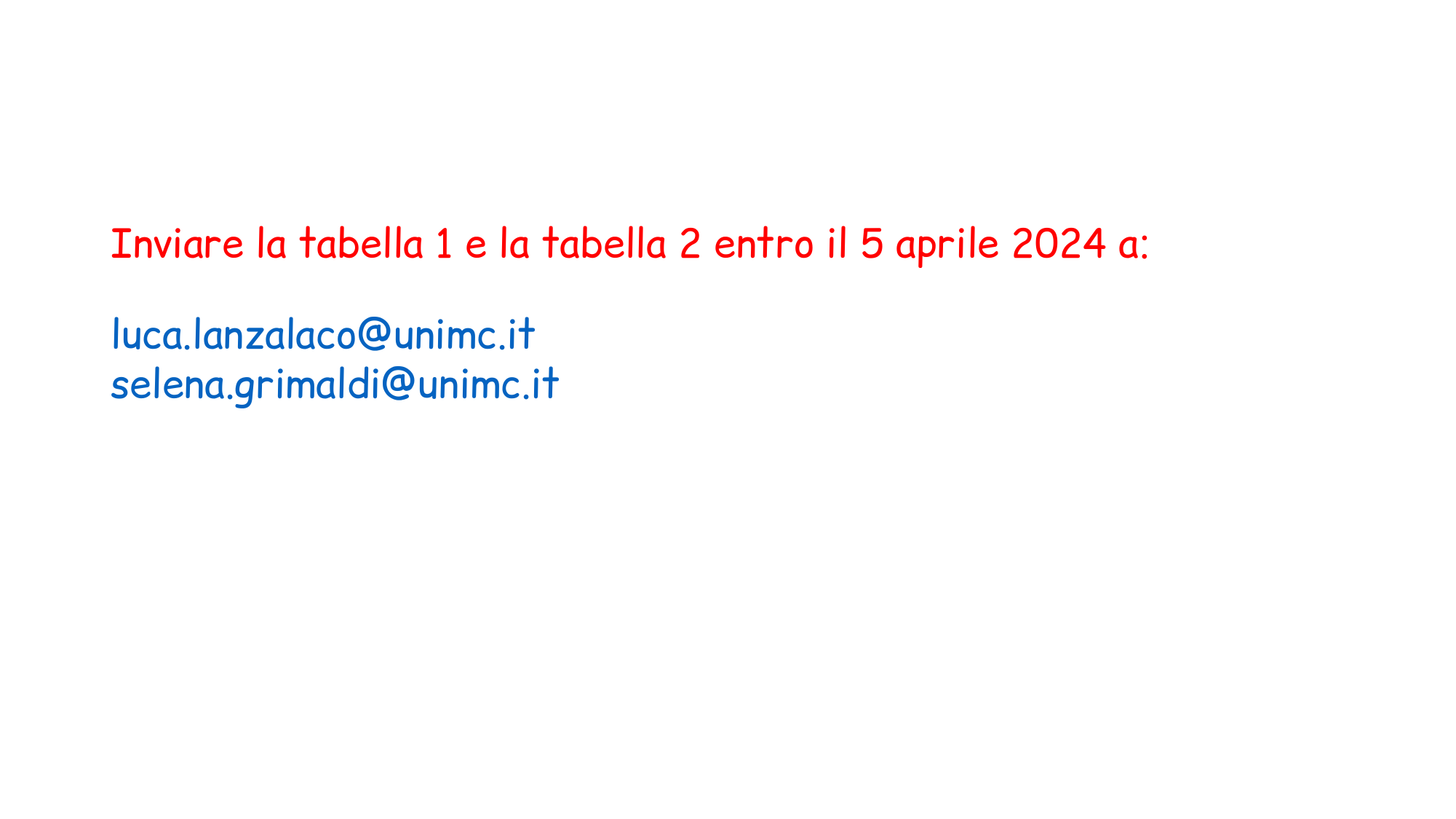

#
Inviare la tabella 1 e la tabella 2 entro il 5 aprile 2024 a:

luca.lanzalaco@unimc.it
selena.grimaldi@unimc.it